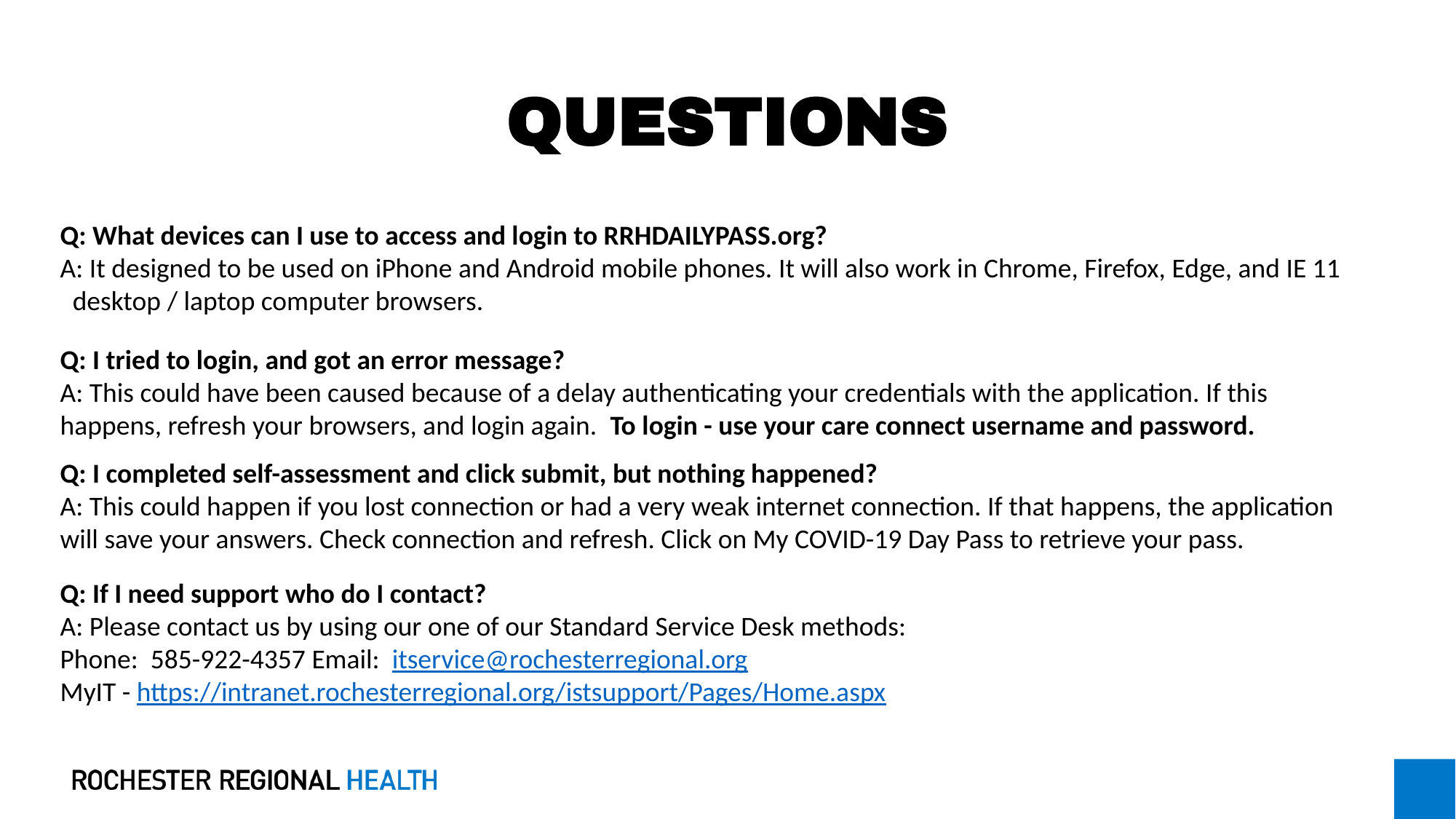

# QUESTIONS
Q: What devices can I use to access and login to RRHDAILYPASS.org?
A: It designed to be used on iPhone and Android mobile phones. It will also work in Chrome, Firefox, Edge, and IE 11       desktop / laptop computer browsers.
Q: I tried to login, and got an error message?
A: This could have been caused because of a delay authenticating your credentials with the application. If this happens, refresh your browsers, and login again.  To login - use your care connect username and password.
Q: I completed self-assessment and click submit, but nothing happened?
A: This could happen if you lost connection or had a very weak internet connection. If that happens, the application will save your answers. Check connection and refresh. Click on My COVID-19 Day Pass to retrieve your pass.
Q: If I need support who do I contact?
A: Please contact us by using our one of our Standard Service Desk methods:
Phone:  585-922-4357 Email:  itservice@rochesterregional.org
MyIT - https://intranet.rochesterregional.org/istsupport/Pages/Home.aspx